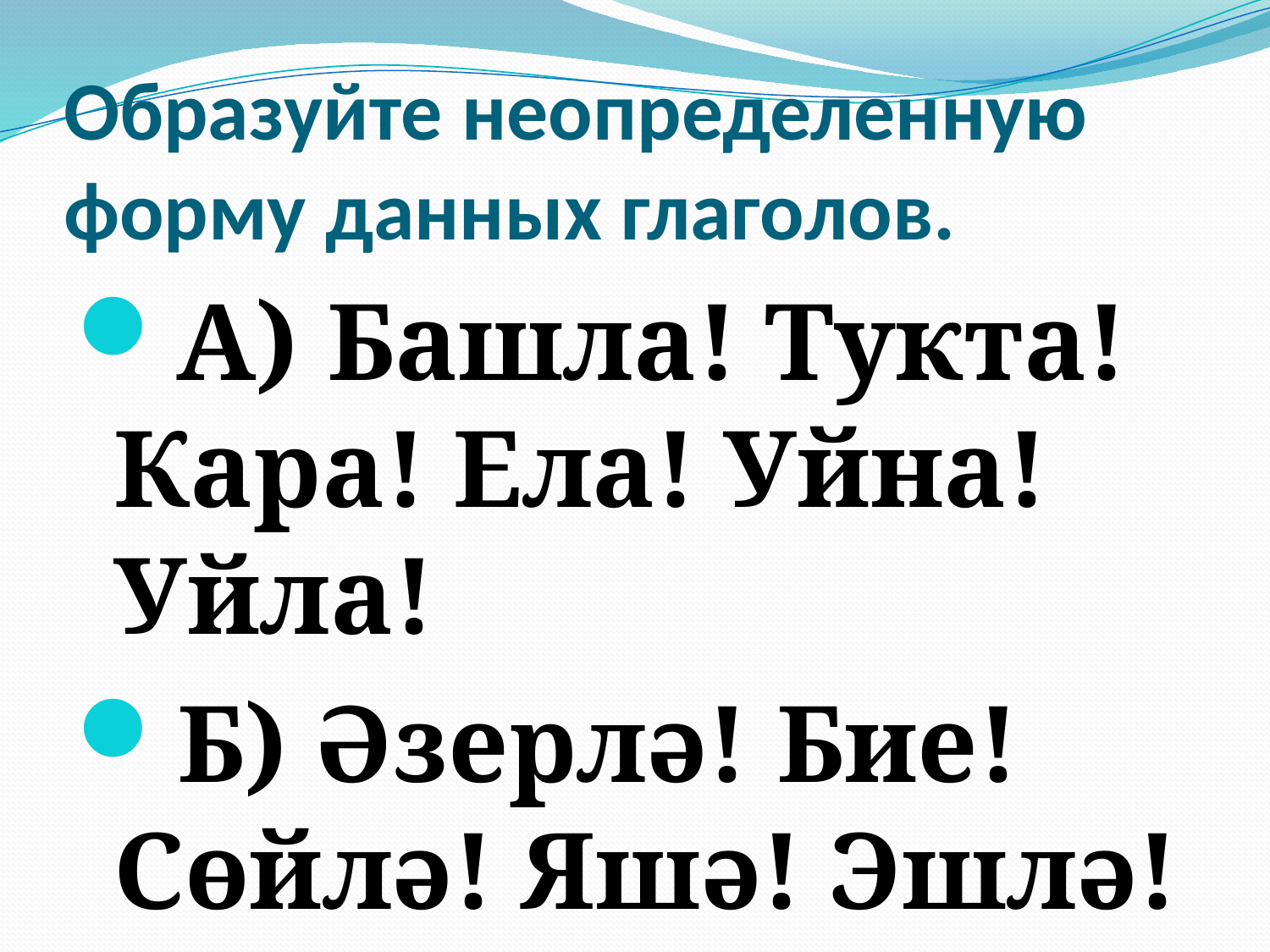

# Образуйте неопределенную форму данных глаголов.
А) Башла! Тукта! Кара! Ела! Уйна! Уйла!
Б) Әзерлә! Бие! Сөйлә! Яшә! Эшлә!